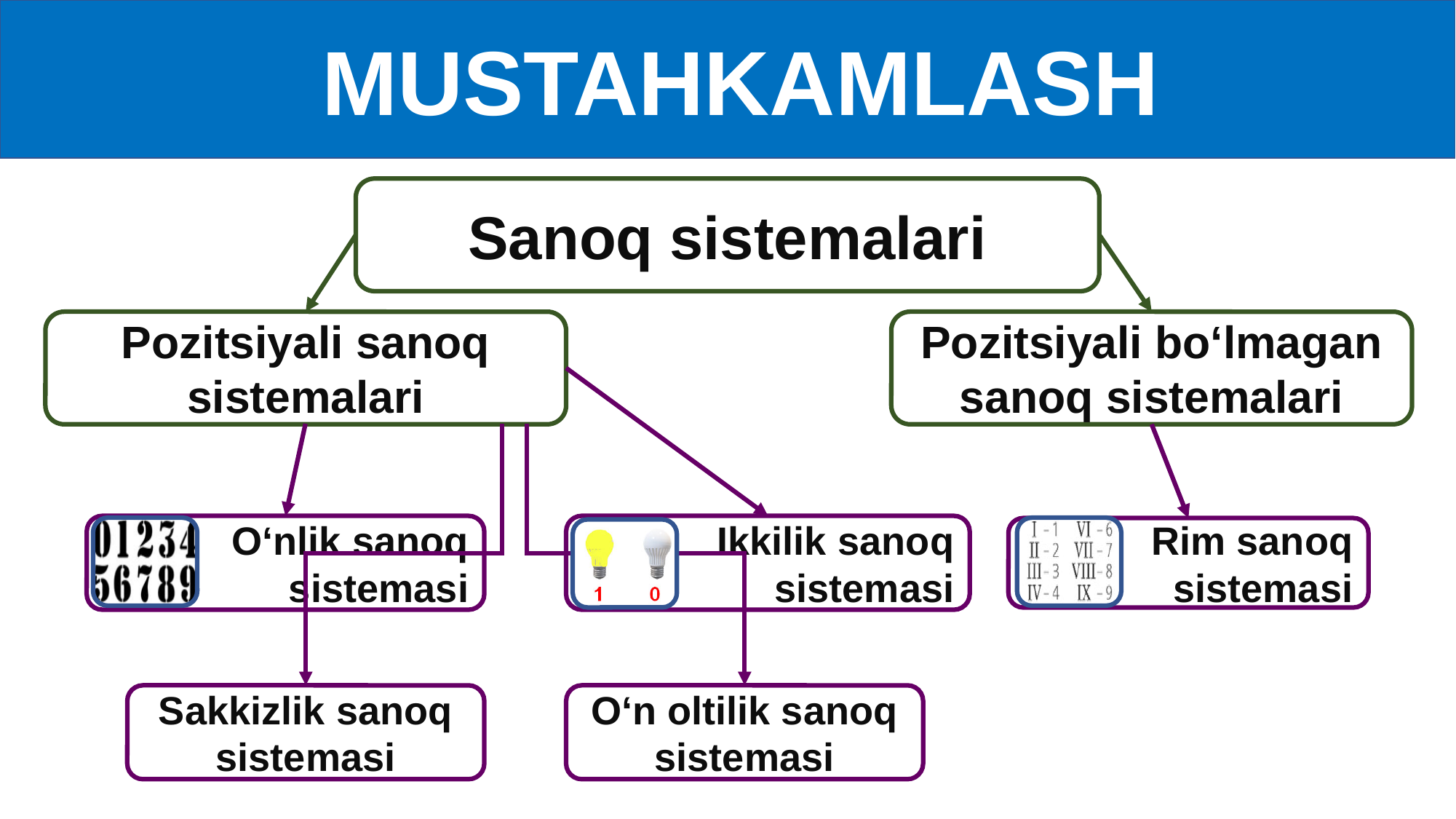

MUSTAHKAMLASH
Sanoq sistemalari
Pozitsiyali sanoq sistemalari
Pozitsiyali bo‘lmagan sanoq sistemalari
O‘nlik sanoq sistemasi
Ikkilik sanoq sistemasi

Rim sanoq sistemasi

O‘n oltilik sanoq sistemasi
Sakkizlik sanoq sistemasi